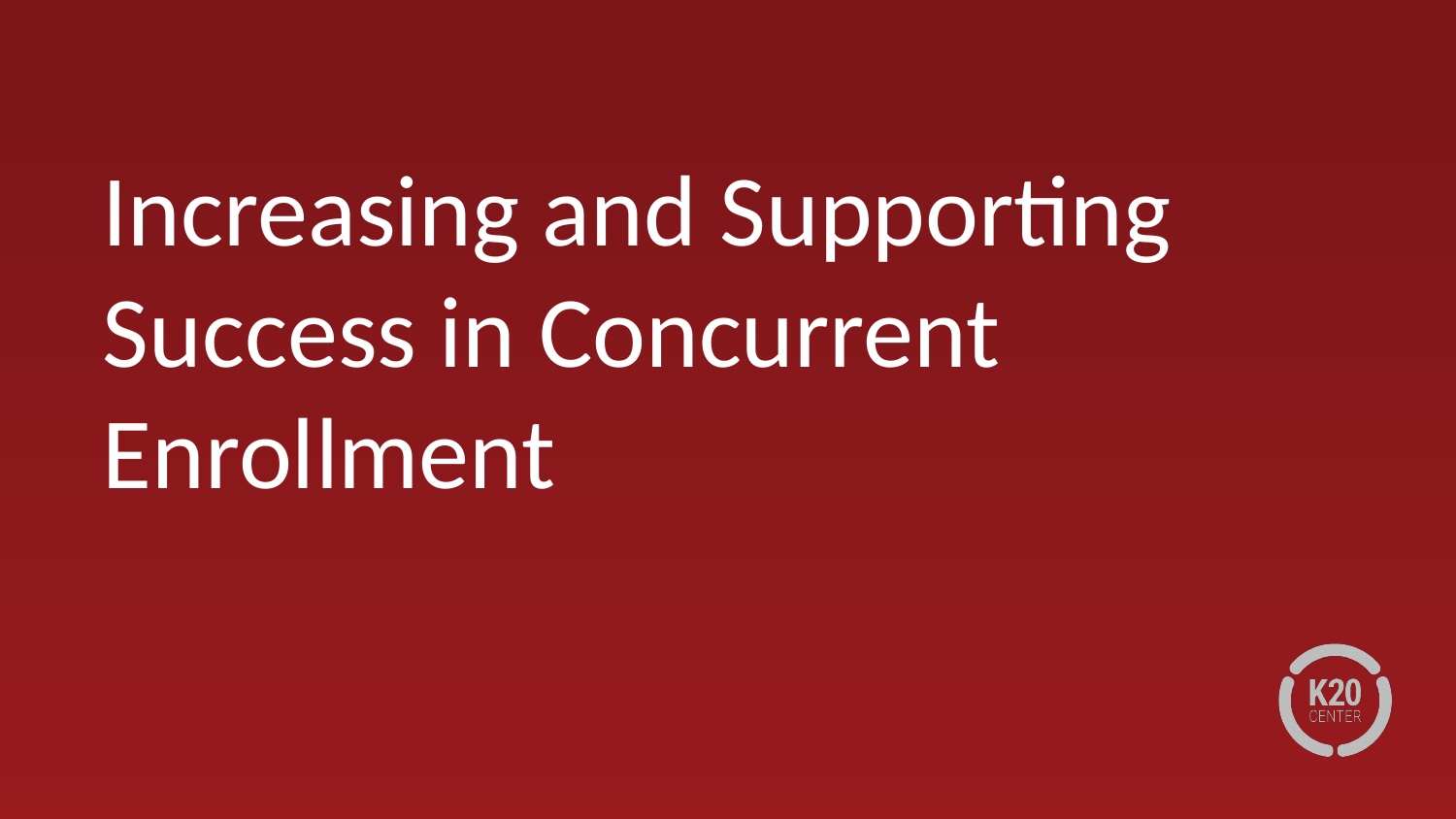

# Increasing and Supporting Success in Concurrent Enrollment